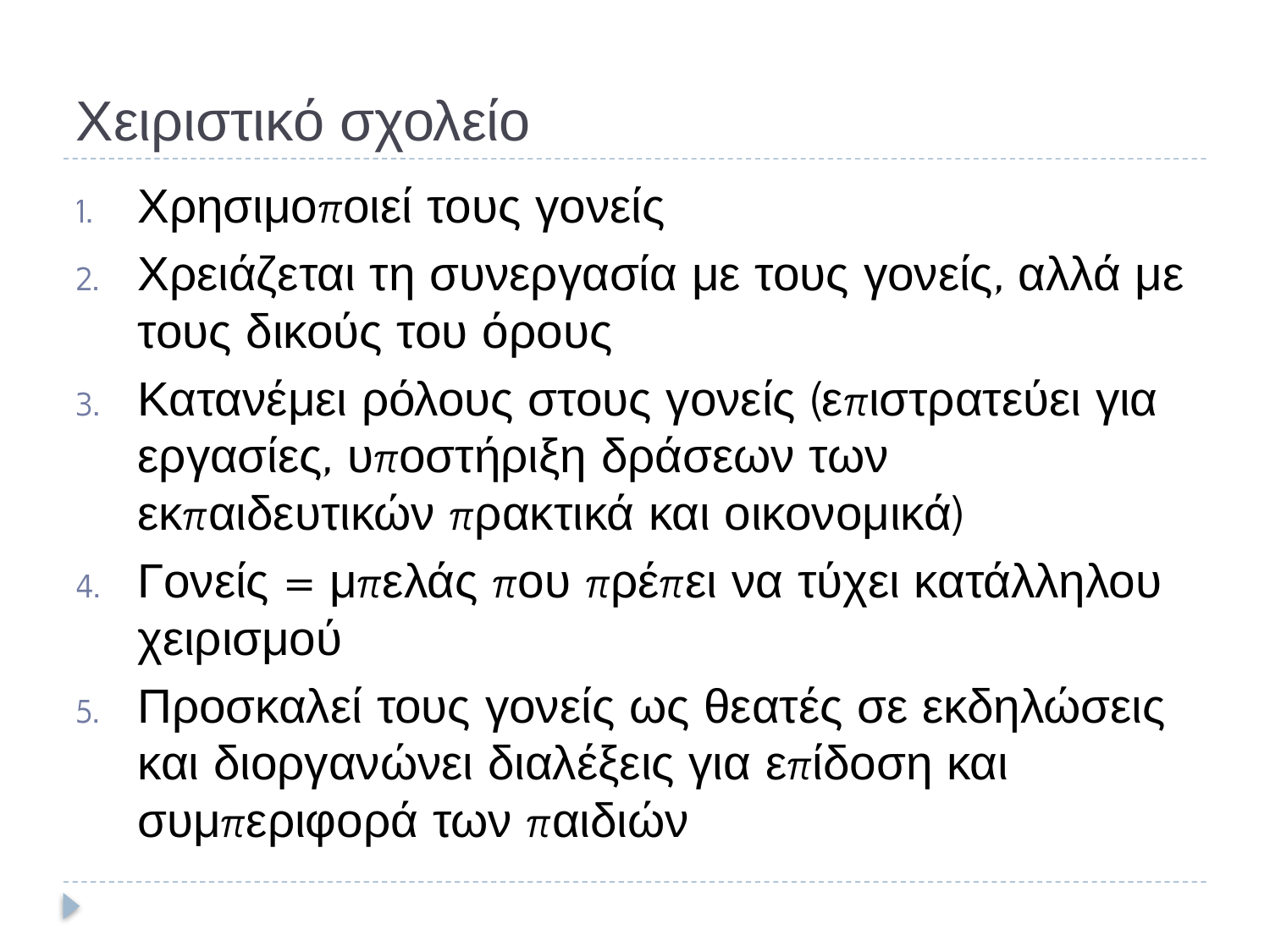

# Χειριστικό σχολείο
Χρησιμοποιεί τους γονείς
Χρειάζεται τη συνεργασία με τους γονείς, αλλά με τους δικούς του όρους
Κατανέμει ρόλους στους γονείς (επιστρατεύει για εργασίες, υποστήριξη δράσεων των εκπαιδευτικών πρακτικά και οικονομικά)
Γονείς = μπελάς που πρέπει να τύχει κατάλληλου χειρισμού
Προσκαλεί τους γονείς ως θεατές σε εκδηλώσεις και διοργανώνει διαλέξεις για επίδοση και συμπεριφορά των παιδιών